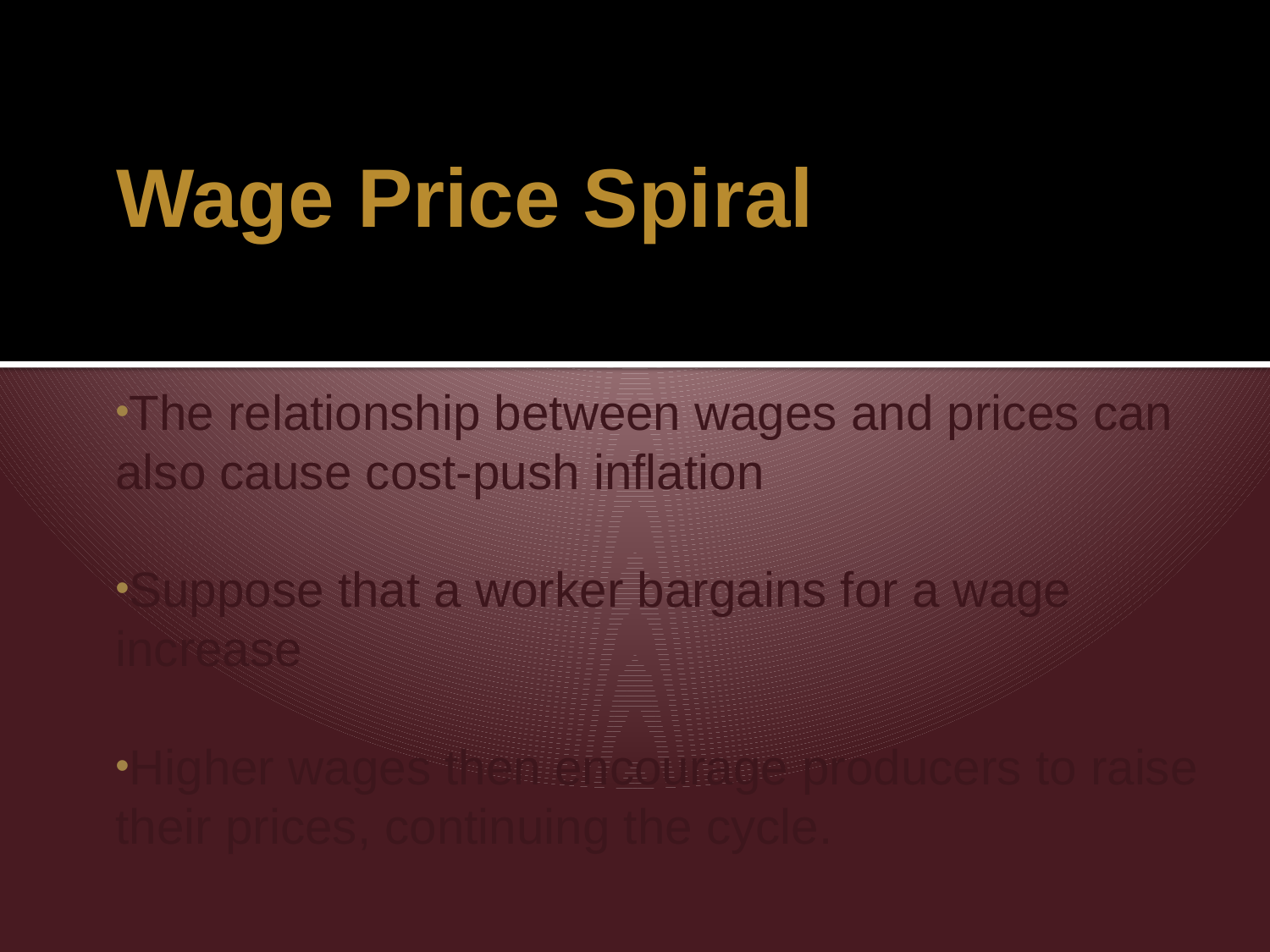

# Wage Price Spiral
The relationship between wages and prices can also cause cost-push inflation

Suppose that a worker bargains for a wage increase

Higher wages then encourage producers to raise their prices, continuing the cycle.